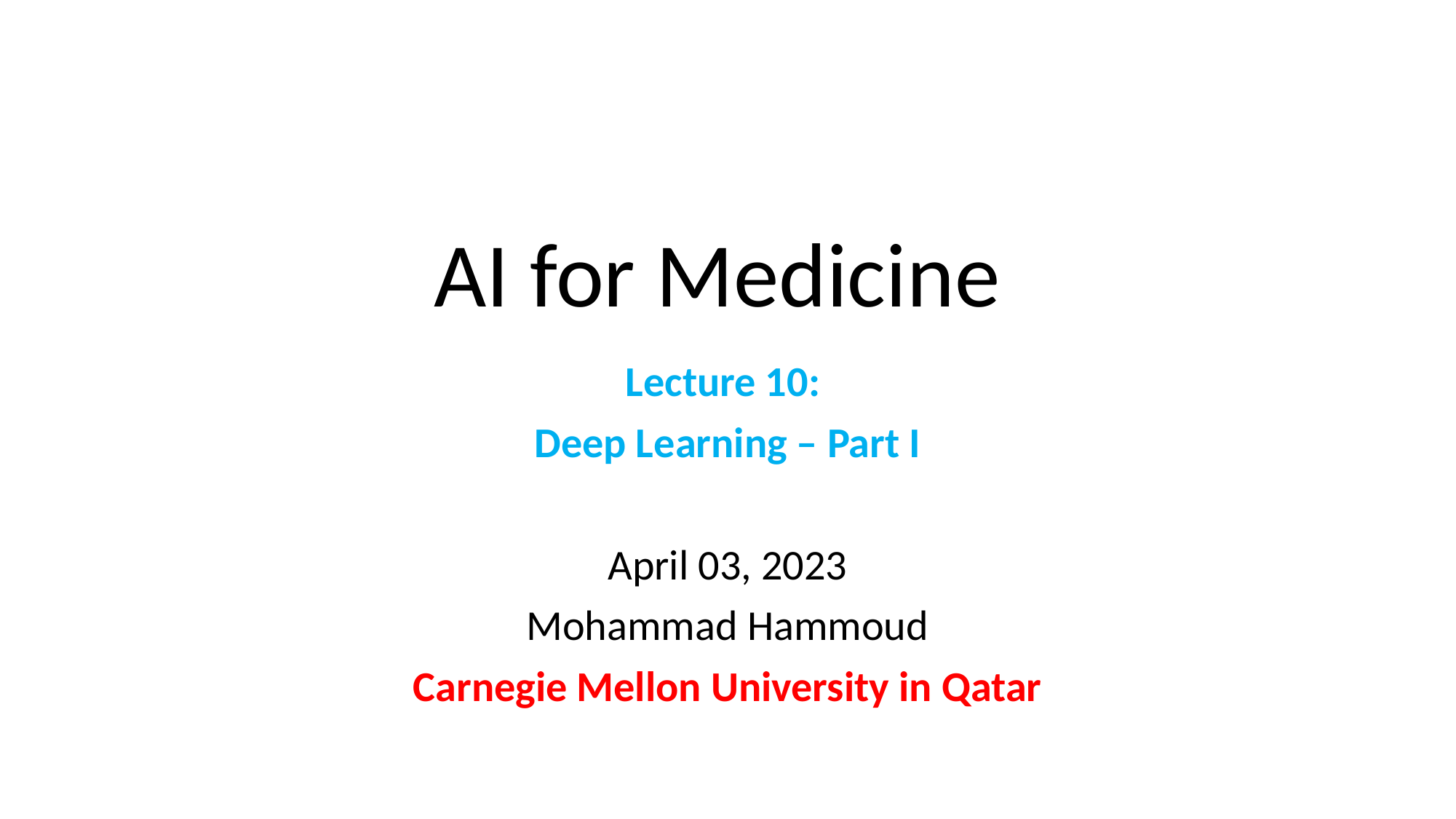

# AI for Medicine
Lecture 10:
Deep Learning – Part I

April 03, 2023
Mohammad Hammoud
Carnegie Mellon University in Qatar